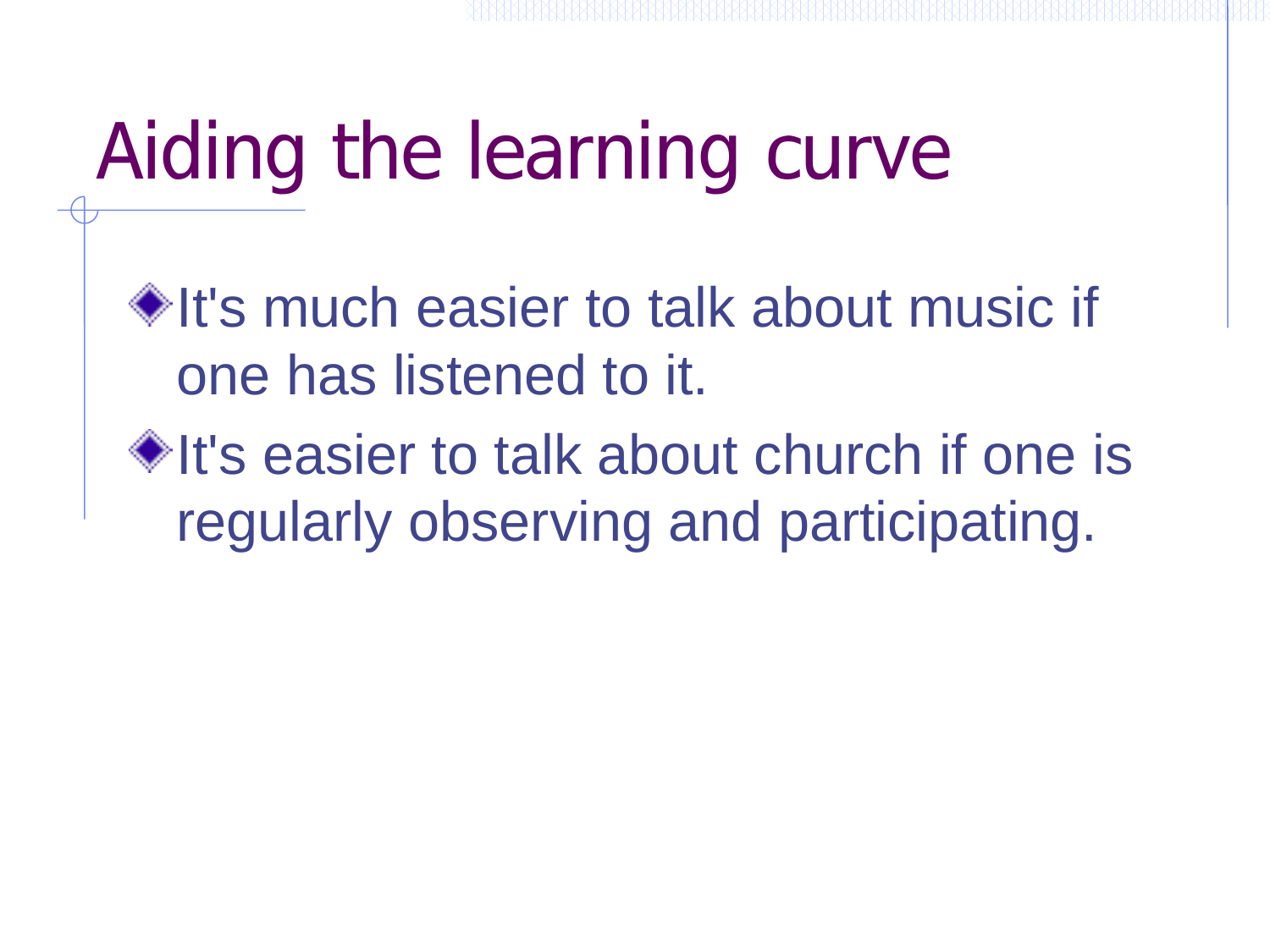

# Aiding the learning curve
It's much easier to talk about music if one has listened to it.
It's easier to talk about church if one is regularly observing and participating.